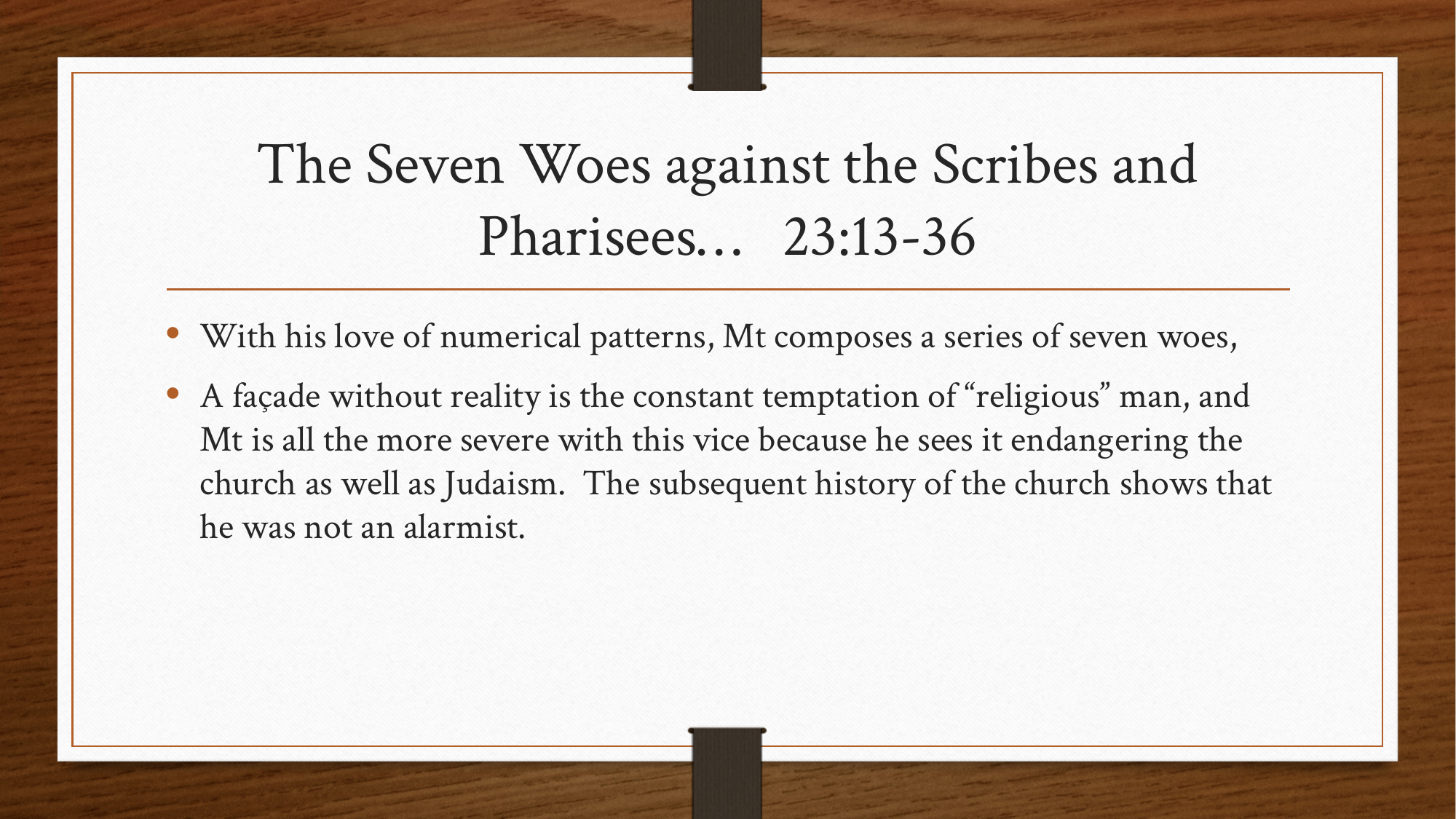

# The Seven Woes against the Scribes and Pharisees…   23:13-36
With his love of numerical patterns, Mt composes a series of seven woes,
A façade without reality is the constant temptation of “religious” man, and Mt is all the more severe with this vice because he sees it endangering the church as well as Judaism.  The subsequent history of the church shows that he was not an alarmist.